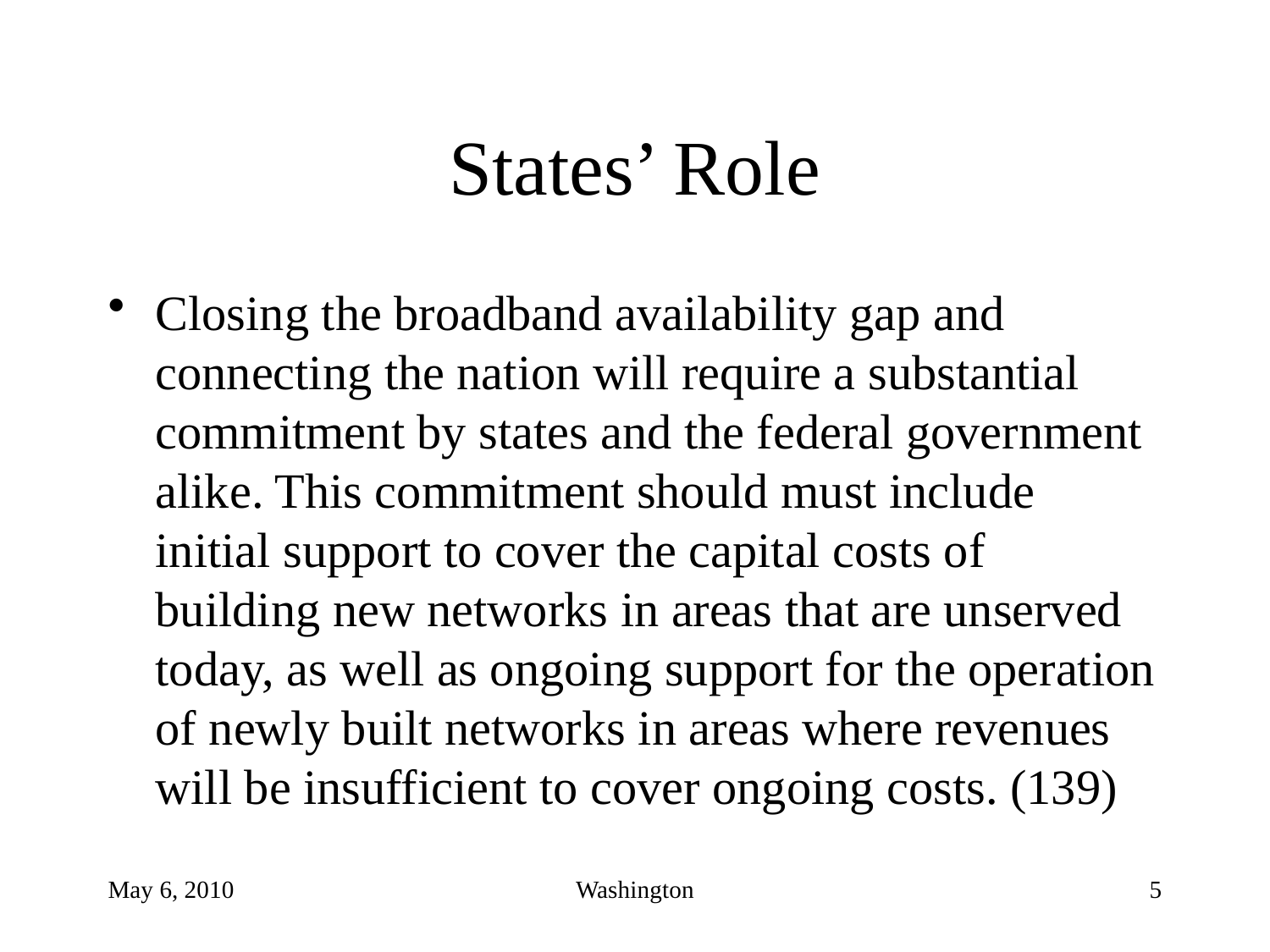

# States’ Role
Closing the broadband availability gap and connecting the nation will require a substantial commitment by states and the federal government alike. This commitment should must include initial support to cover the capital costs of building new networks in areas that are unserved today, as well as ongoing support for the operation of newly built networks in areas where revenues will be insufficient to cover ongoing costs. (139)
May 6, 2010
Washington
5